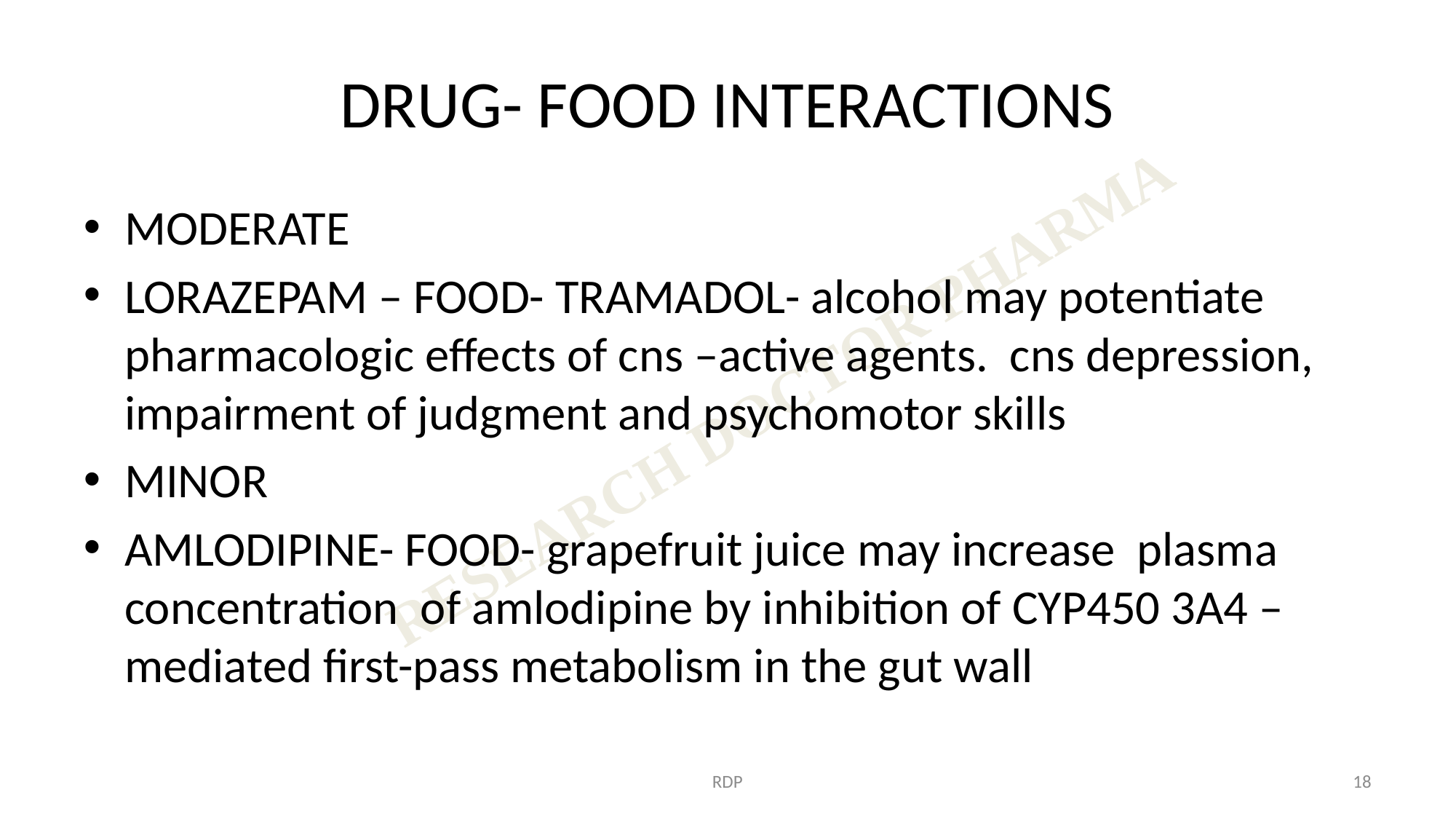

# DRUG- FOOD INTERACTIONS
MODERATE
LORAZEPAM – FOOD- TRAMADOL- alcohol may potentiate pharmacologic effects of cns –active agents.  cns depression, impairment of judgment and psychomotor skills
MINOR
AMLODIPINE- FOOD- grapefruit juice may increase  plasma concentration  of amlodipine by inhibition of CYP450 3A4 –mediated first-pass metabolism in the gut wall
RDP
18